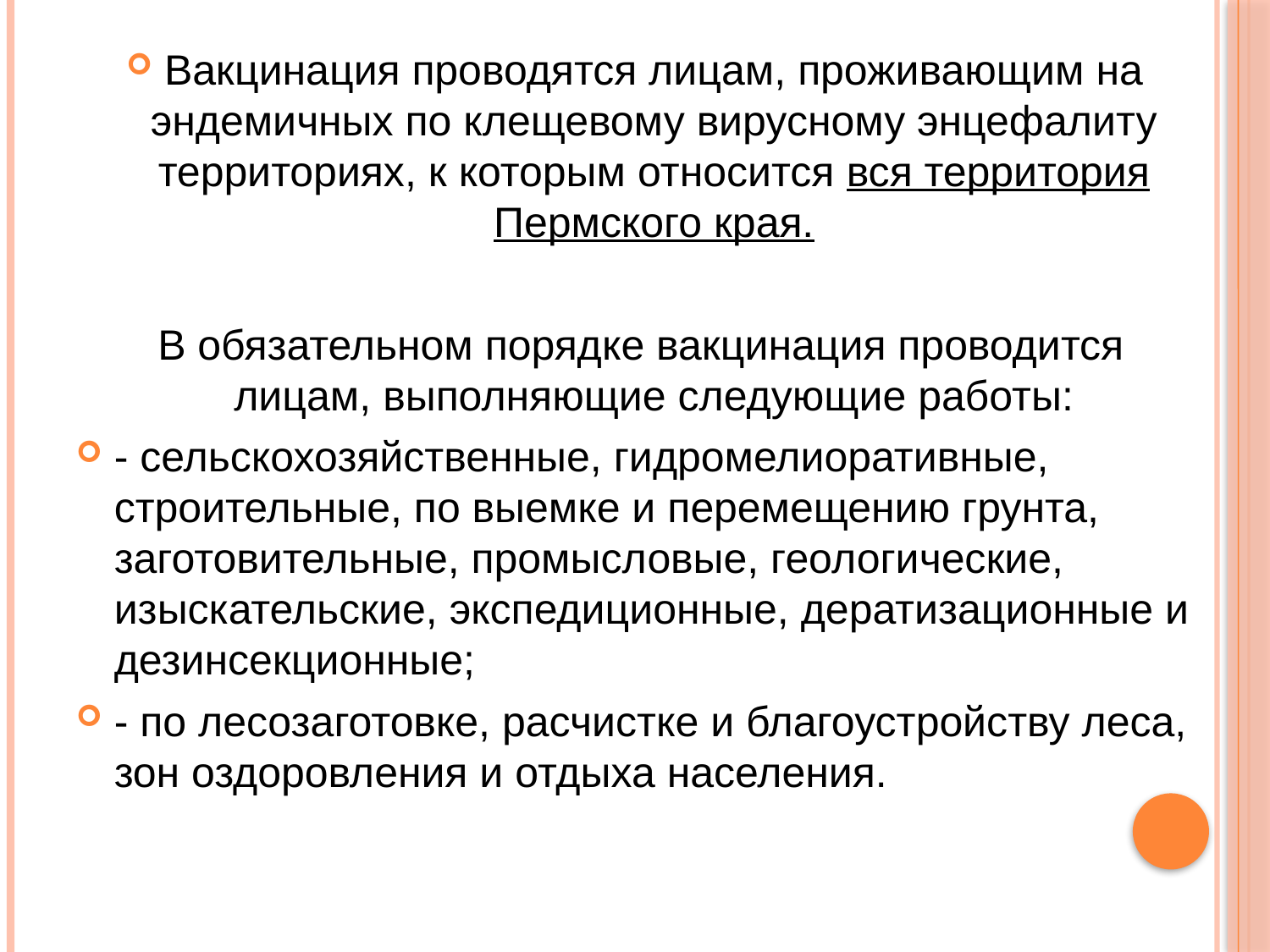

Вакцинация проводятся лицам, проживающим на эндемичных по клещевому вирусному энцефалиту территориях, к которым относится вся территория Пермского края.

 В обязательном порядке вакцинация проводится лицам, выполняющие следующие работы:
- сельскохозяйственные, гидромелиоративные, строительные, по выемке и перемещению грунта, заготовительные, промысловые, геологические, изыскательские, экспедиционные, дератизационные и дезинсекционные;
- по лесозаготовке, расчистке и благоустройству леса, зон оздоровления и отдыха населения.

#